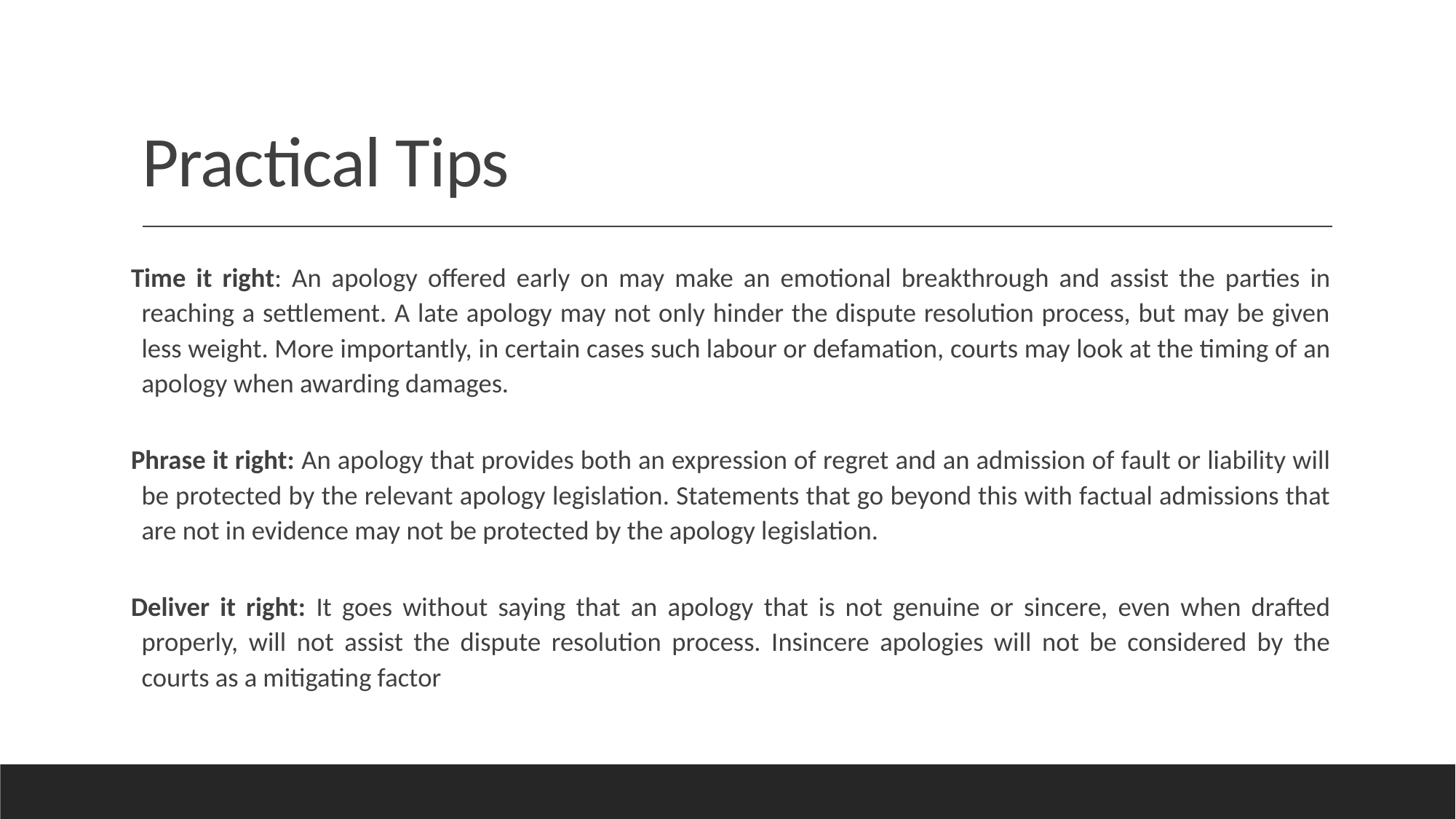

# Practical Tips
Time it right: An apology offered early on may make an emotional breakthrough and assist the parties in reaching a settlement. A late apology may not only hinder the dispute resolution process, but may be given less weight. More importantly, in certain cases such labour or defamation, courts may look at the timing of an apology when awarding damages.

Phrase it right: An apology that provides both an expression of regret and an admission of fault or liability will be protected by the relevant apology legislation. Statements that go beyond this with factual admissions that are not in evidence may not be protected by the apology legislation.

Deliver it right: It goes without saying that an apology that is not genuine or sincere, even when drafted properly, will not assist the dispute resolution process. Insincere apologies will not be considered by the courts as a mitigating factor